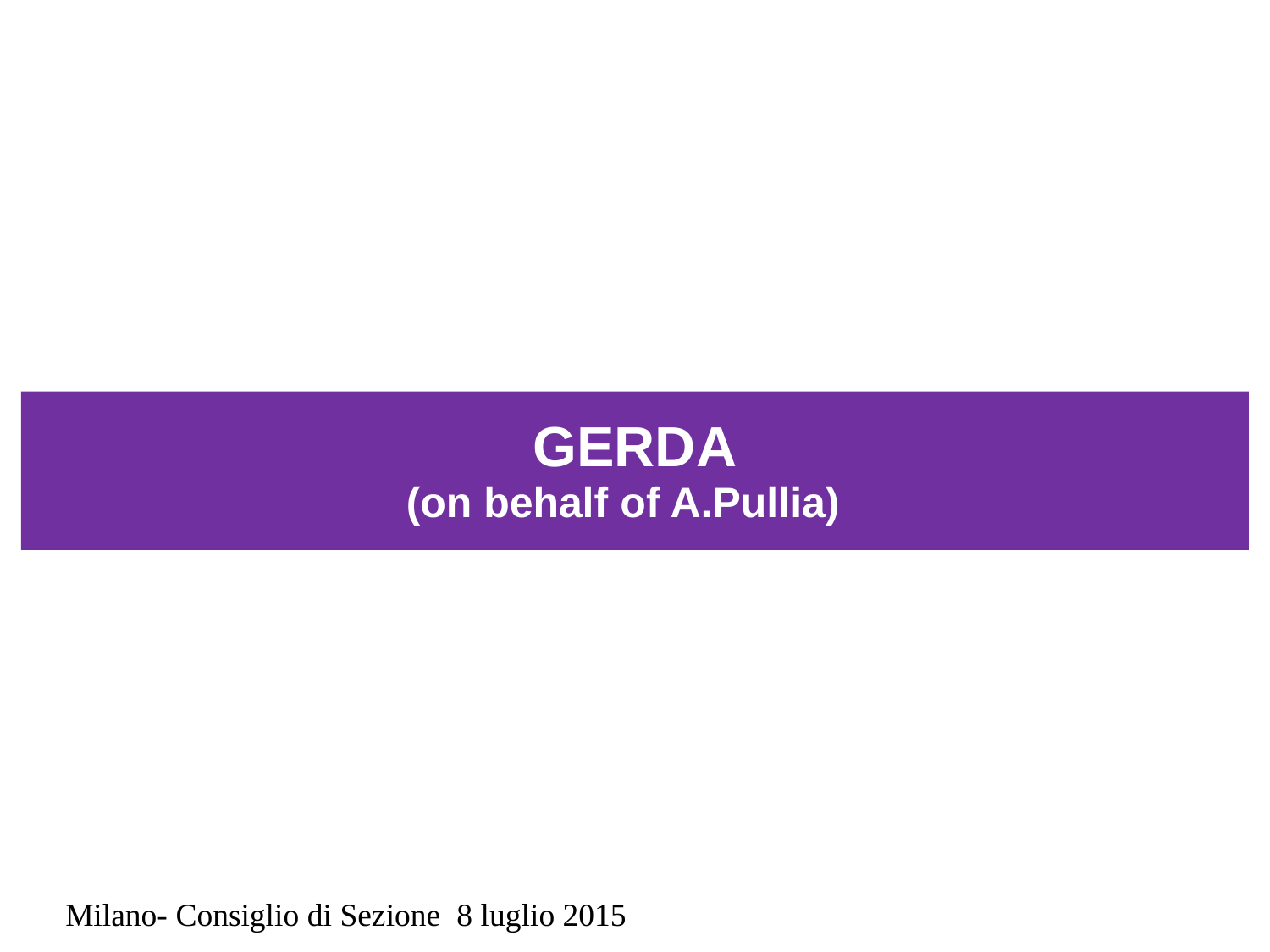

GERDA
(on behalf of A.Pullia)
Milano- Consiglio di Sezione  8 luglio 2015